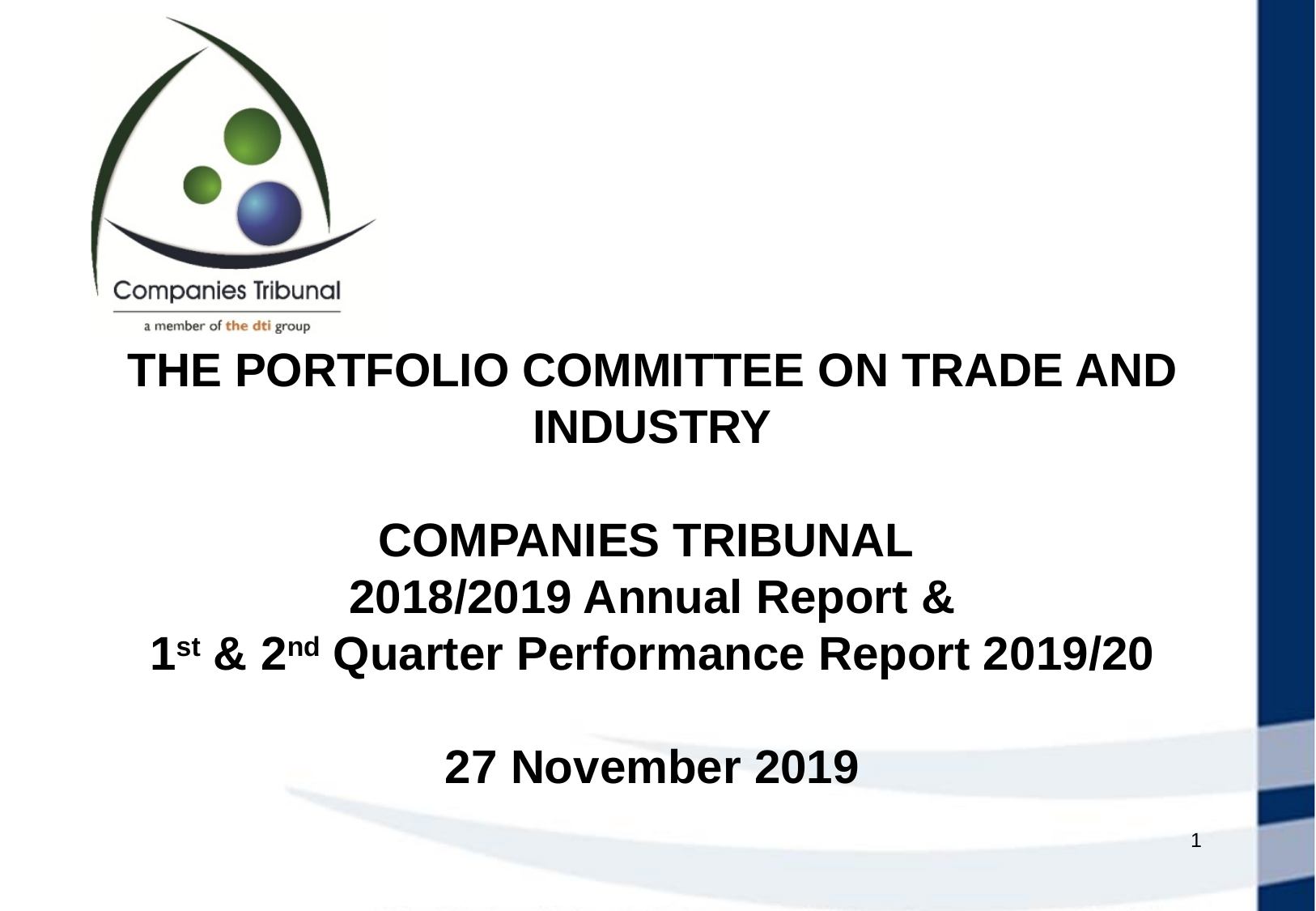

THE PORTFOLIO COMMITTEE ON TRADE AND INDUSTRY

COMPANIES TRIBUNAL
2018/2019 Annual Report &
1st & 2nd Quarter Performance Report 2019/20

27 November 2019

1